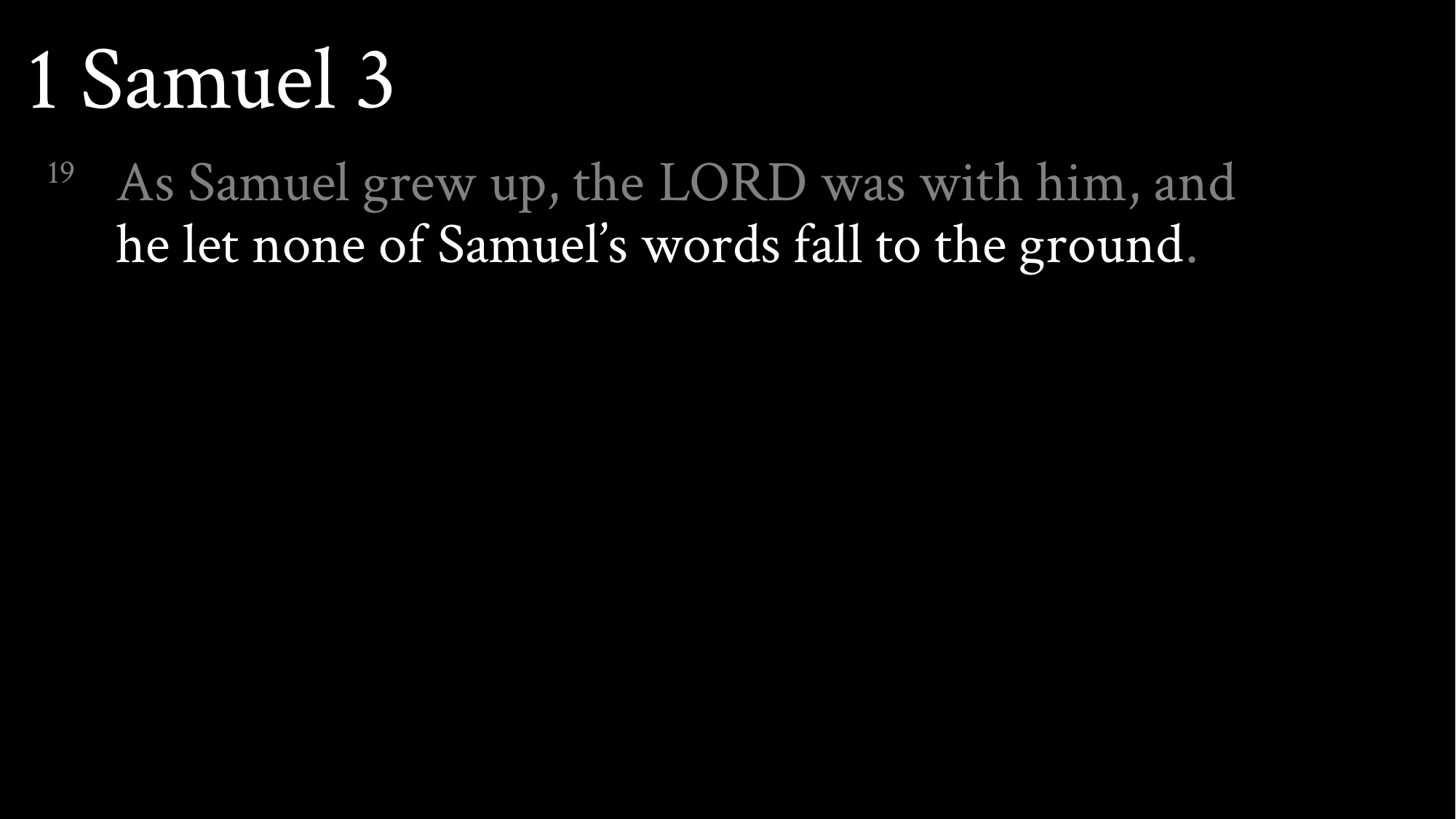

1 Samuel 3
19 	As Samuel grew up, the LORD was with him, and he let none of Samuel’s words fall to the ground.